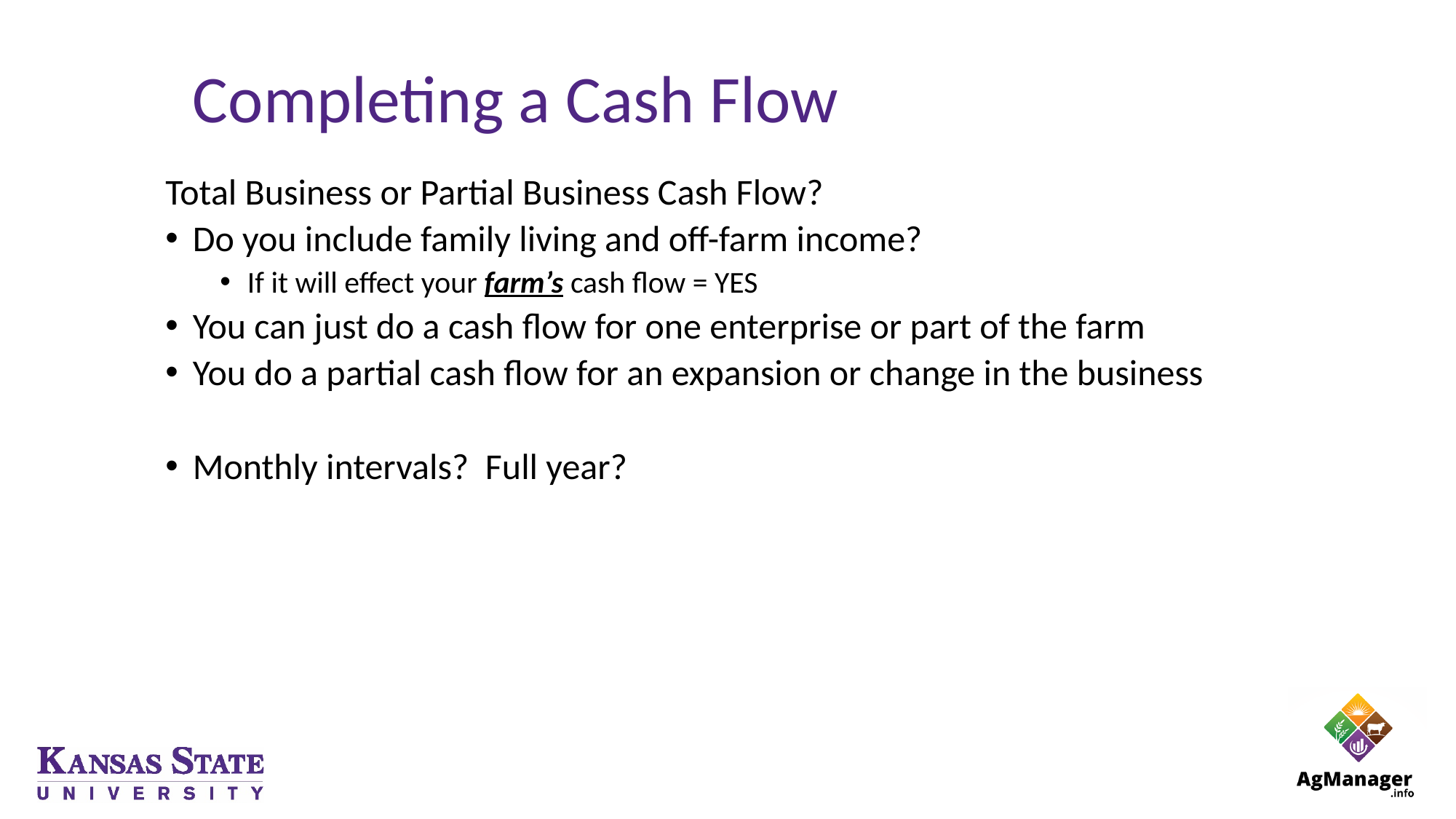

# Completing a Cash Flow
Total Business or Partial Business Cash Flow?
Do you include family living and off-farm income?
If it will effect your farm’s cash flow = YES
You can just do a cash flow for one enterprise or part of the farm
You do a partial cash flow for an expansion or change in the business

Monthly intervals?  Full year?